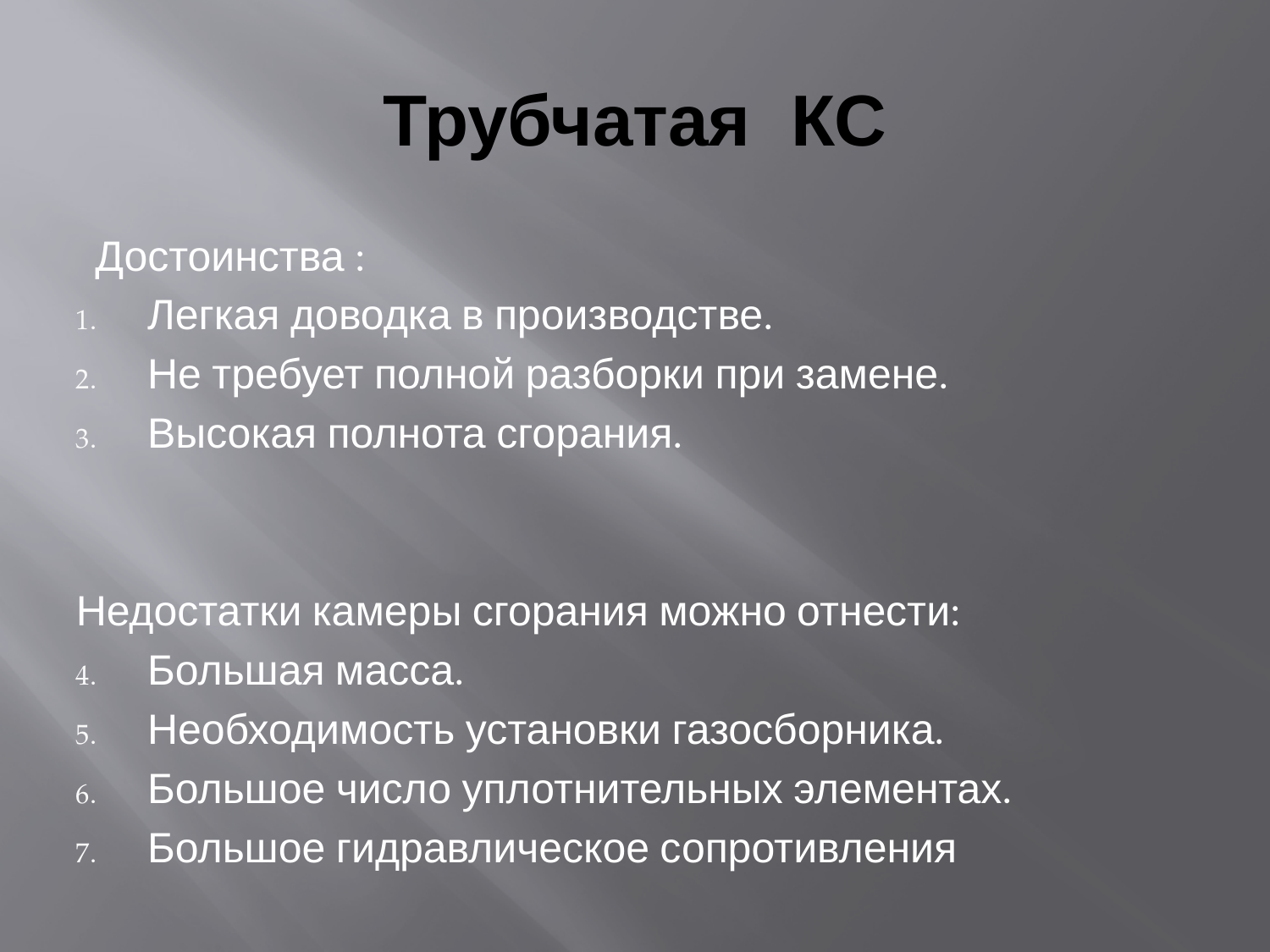

# Трубчатая  КС
Достоинства :
Легкая доводка в производстве.
Не требует полной разборки при замене.
Высокая полнота сгорания.

Недостатки камеры сгорания можно отнести:
Большая масса.
Необходимость установки газосборника.
Большое число уплотнительных элементах.
Большое гидравлическое сопротивления